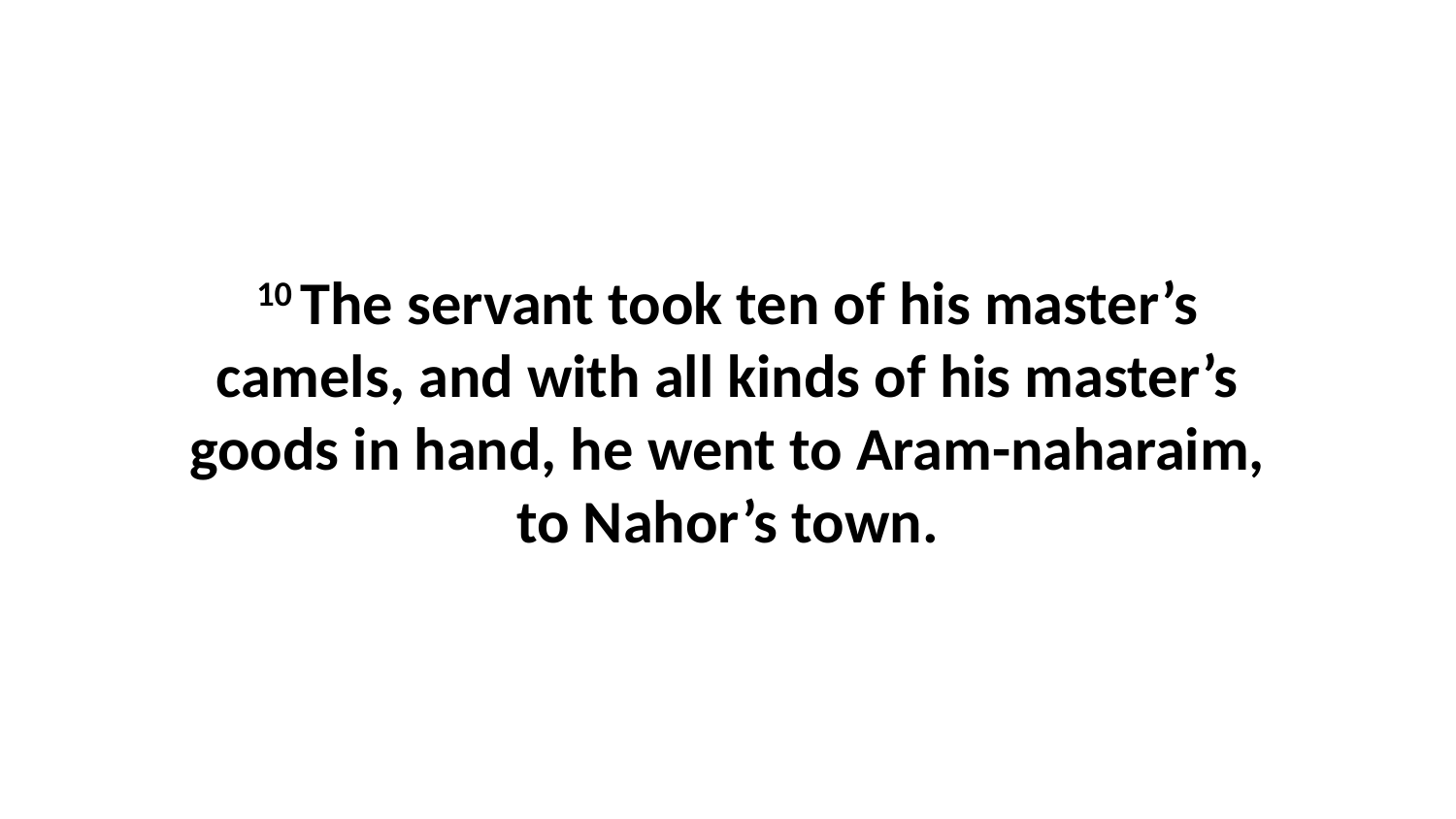

10 The servant took ten of his master’s camels, and with all kinds of his master’s goods in hand, he went to Aram-naharaim, to Nahor’s town.